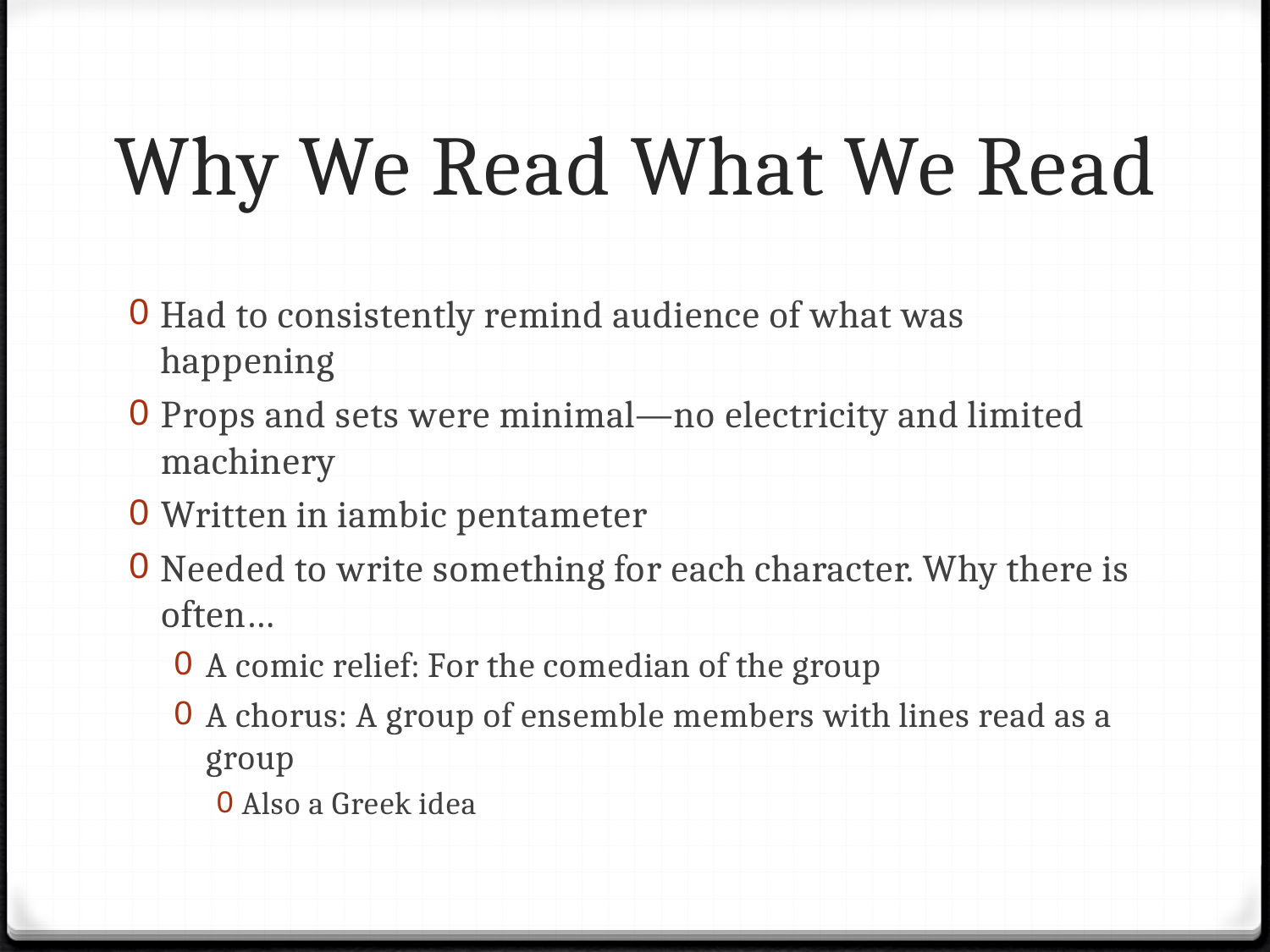

# Why We Read What We Read
Had to consistently remind audience of what was happening
Props and sets were minimal—no electricity and limited machinery
Written in iambic pentameter
Needed to write something for each character. Why there is often…
A comic relief: For the comedian of the group
A chorus: A group of ensemble members with lines read as a group
Also a Greek idea